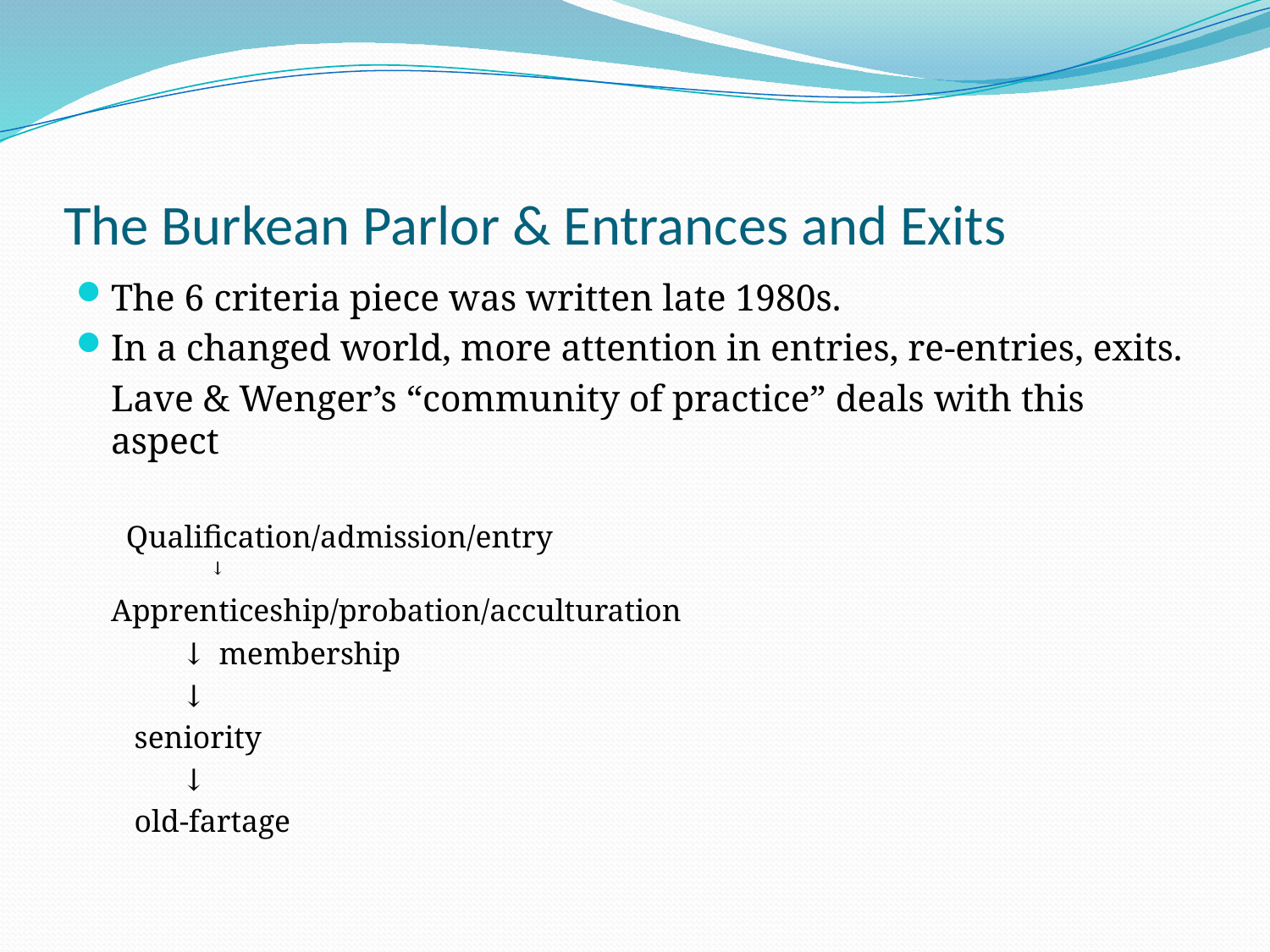

# The Burkean Parlor & Entrances and Exits
The 6 criteria piece was written late 1980s.
In a changed world, more attention in entries, re-entries, exits.
	Lave & Wenger’s “community of practice” deals with this aspect

Qualification/admission/entry
  ↓
	Apprenticeship/probation/acculturation
		         ↓								membership
		         ↓
		   seniority
		         ↓
		   old-fartage